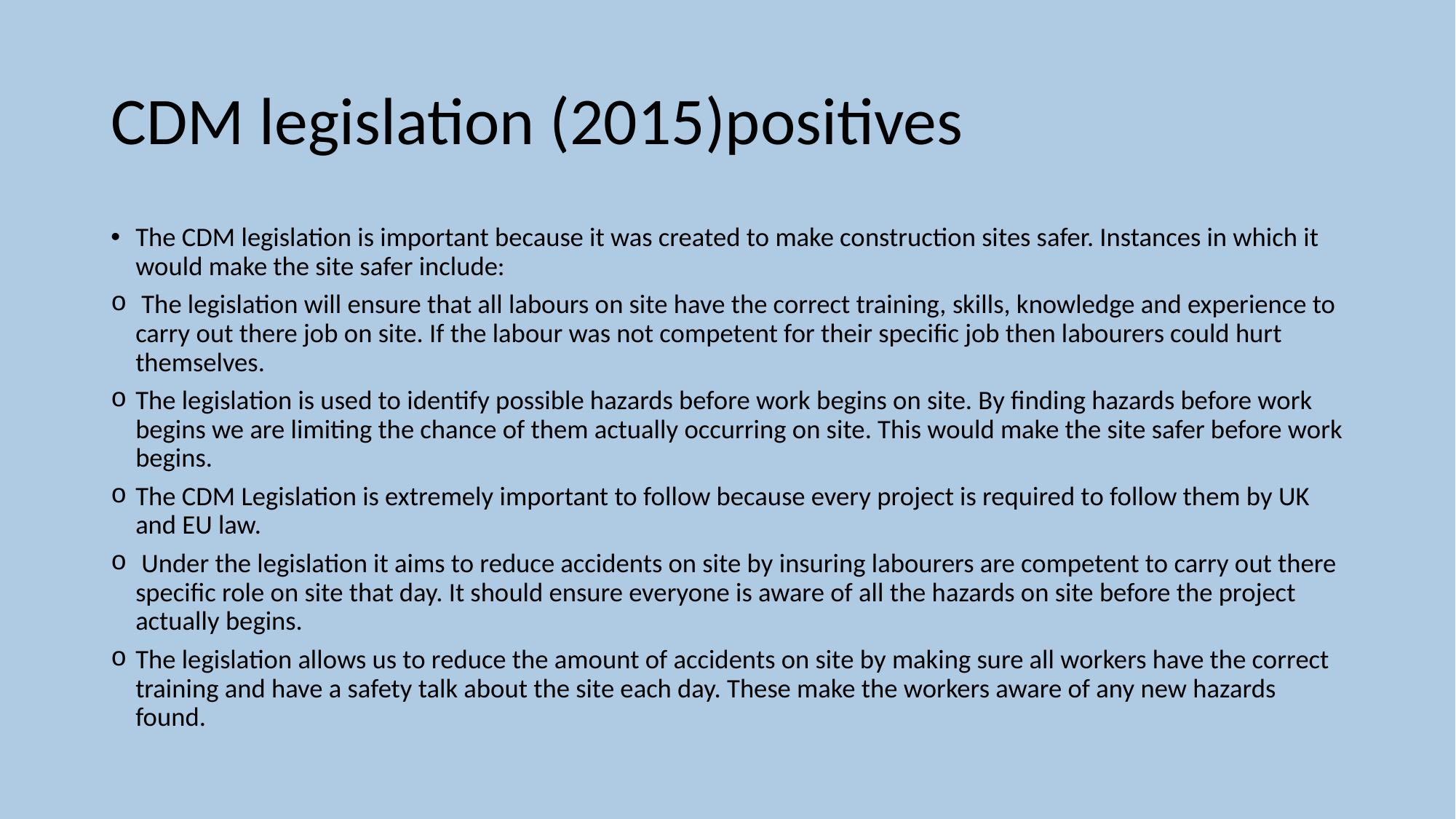

# CDM legislation (2015)positives
The CDM legislation is important because it was created to make construction sites safer. Instances in which it would make the site safer include:
 The legislation will ensure that all labours on site have the correct training, skills, knowledge and experience to carry out there job on site. If the labour was not competent for their specific job then labourers could hurt themselves.
The legislation is used to identify possible hazards before work begins on site. By finding hazards before work begins we are limiting the chance of them actually occurring on site. This would make the site safer before work begins.
The CDM Legislation is extremely important to follow because every project is required to follow them by UK and EU law.
 Under the legislation it aims to reduce accidents on site by insuring labourers are competent to carry out there specific role on site that day. It should ensure everyone is aware of all the hazards on site before the project actually begins.
The legislation allows us to reduce the amount of accidents on site by making sure all workers have the correct training and have a safety talk about the site each day. These make the workers aware of any new hazards found.